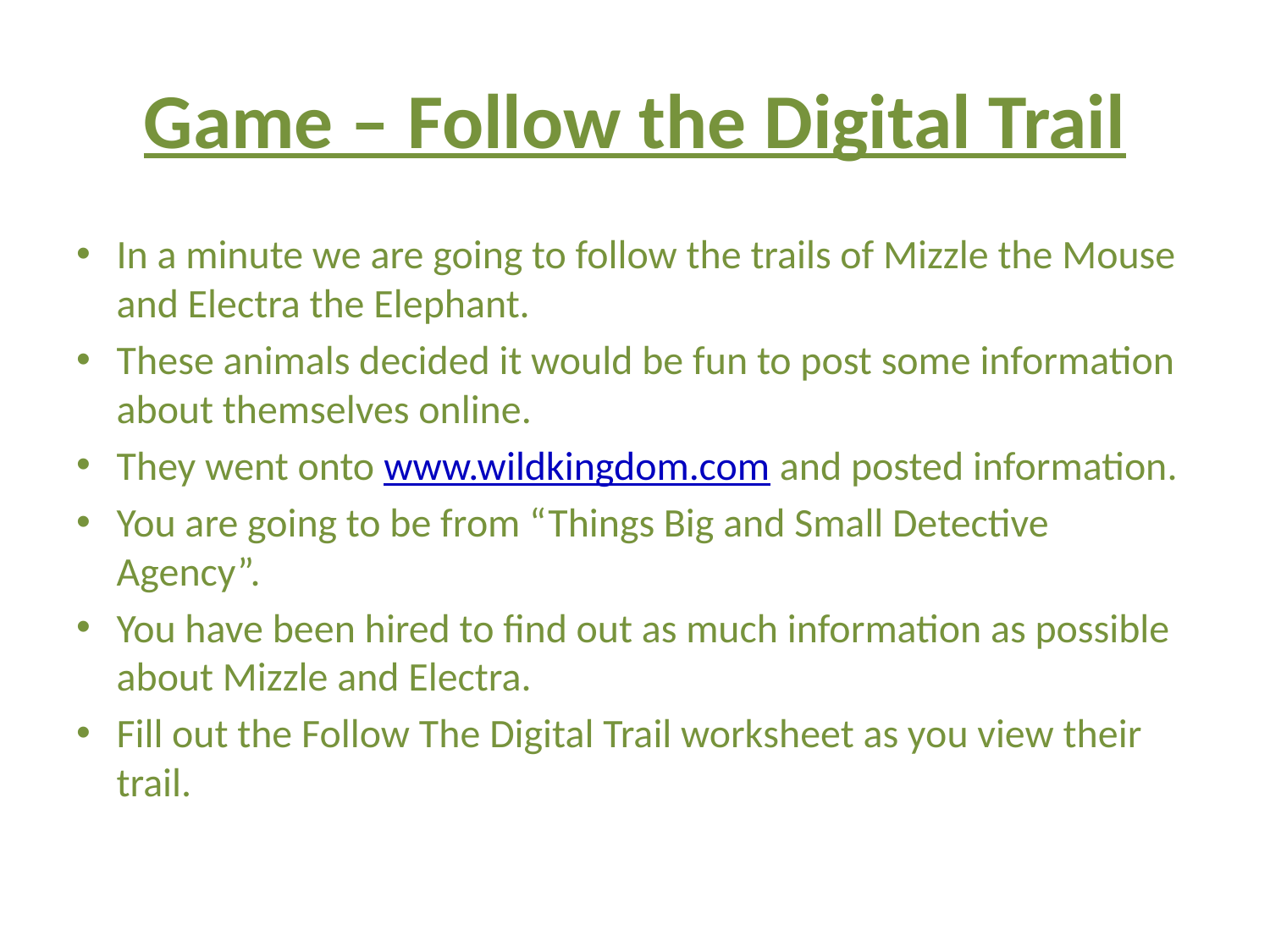

# Game – Follow the Digital Trail
In a minute we are going to follow the trails of Mizzle the Mouse and Electra the Elephant.
These animals decided it would be fun to post some information about themselves online.
They went onto www.wildkingdom.com and posted information.
You are going to be from “Things Big and Small Detective Agency”.
You have been hired to find out as much information as possible about Mizzle and Electra.
Fill out the Follow The Digital Trail worksheet as you view their trail.